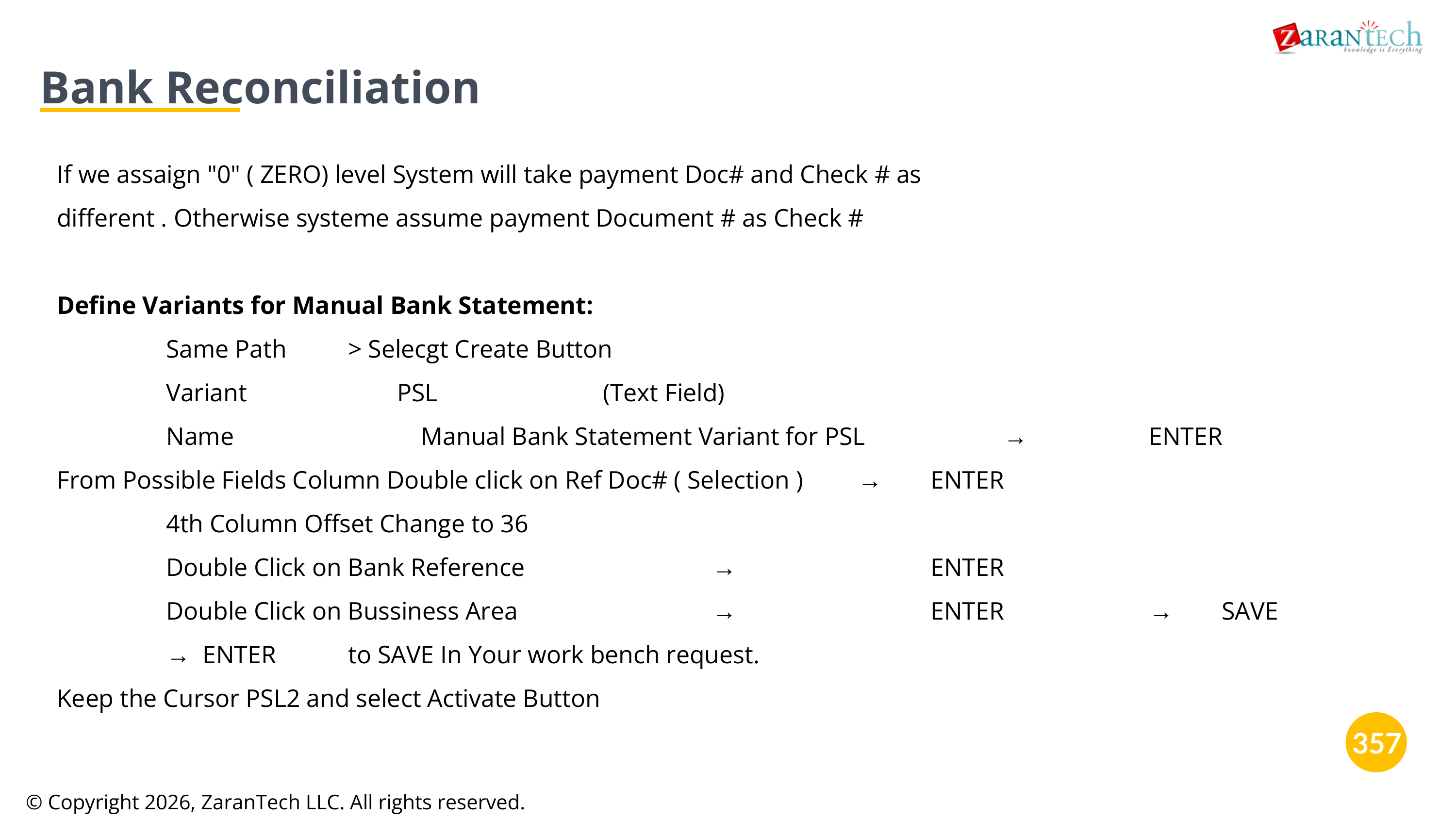

Bank Reconciliation

If we assaign "0" ( ZERO) level System will take payment Doc# and Check # as
different . Otherwise systeme assume payment Document # as Check #

Define Variants for Manual Bank Statement:
Same Path	> Selecgt Create Button
Variant    		  PSL			(Text Field)
Name			Manual Bank Statement Variant for PSL		→		ENTER
From Possible Fields Column Double click on Ref Doc# ( Selection )	→	ENTER
4th Column Offset Change to 36
Double Click on Bank Reference			→			ENTER
Double Click on Bussiness Area			→			ENTER		→	SAVE
→	ENTER	to SAVE In Your work bench request.
Keep the Cursor PSL2 and select Activate Button
357
© Copyright 2026, ZaranTech LLC. All rights reserved.